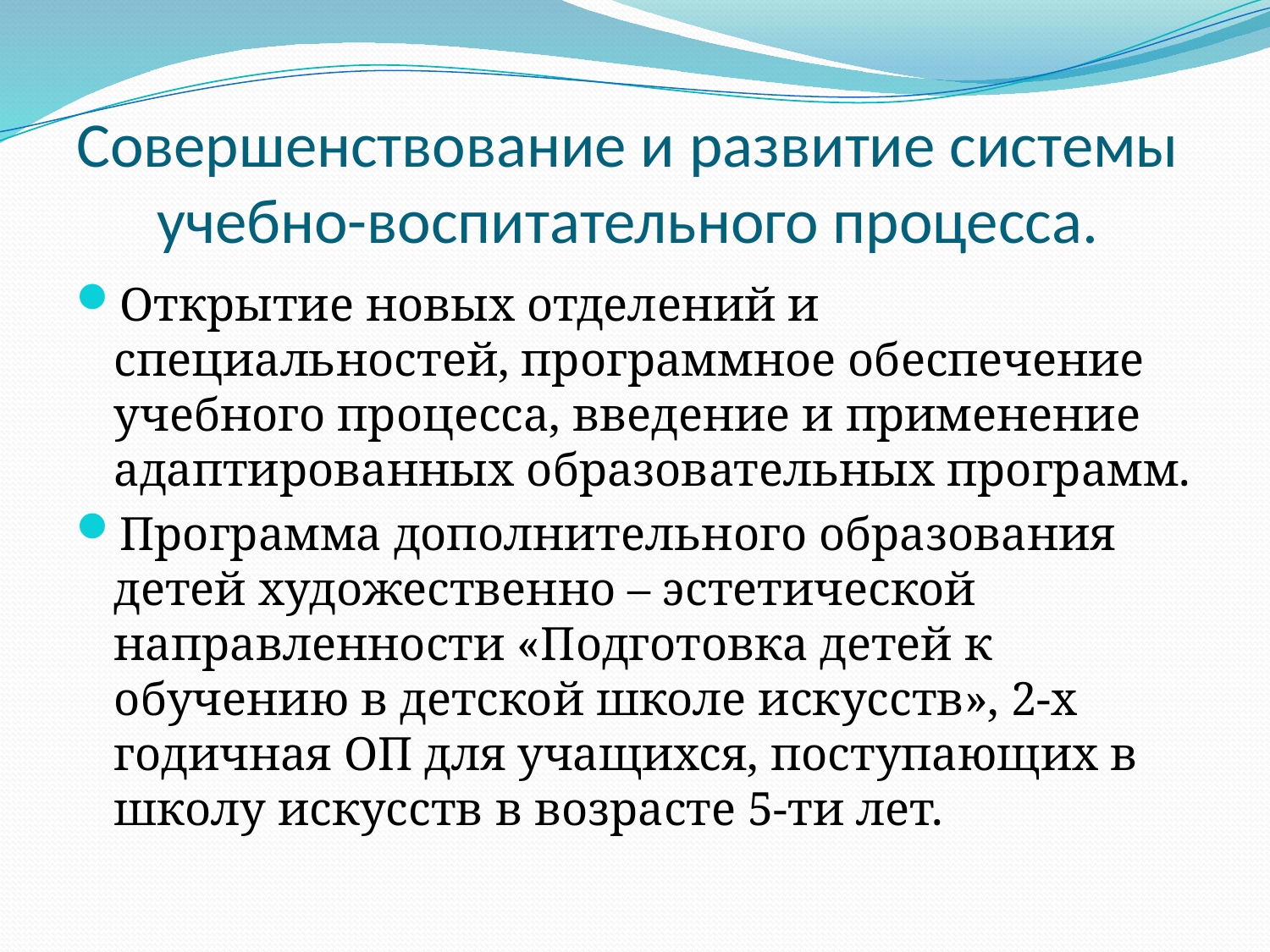

# Совершенствование и развитие системы учебно-воспитательного процесса.
Открытие новых отделений и специальностей, программное обеспечение учебного процесса, введение и применение адаптированных образовательных программ.
Программа дополнительного образования детей художественно – эстетической направленности «Подготовка детей к обучению в детской школе искусств», 2-х годичная ОП для учащихся, поступающих в школу искусств в возрасте 5-ти лет.